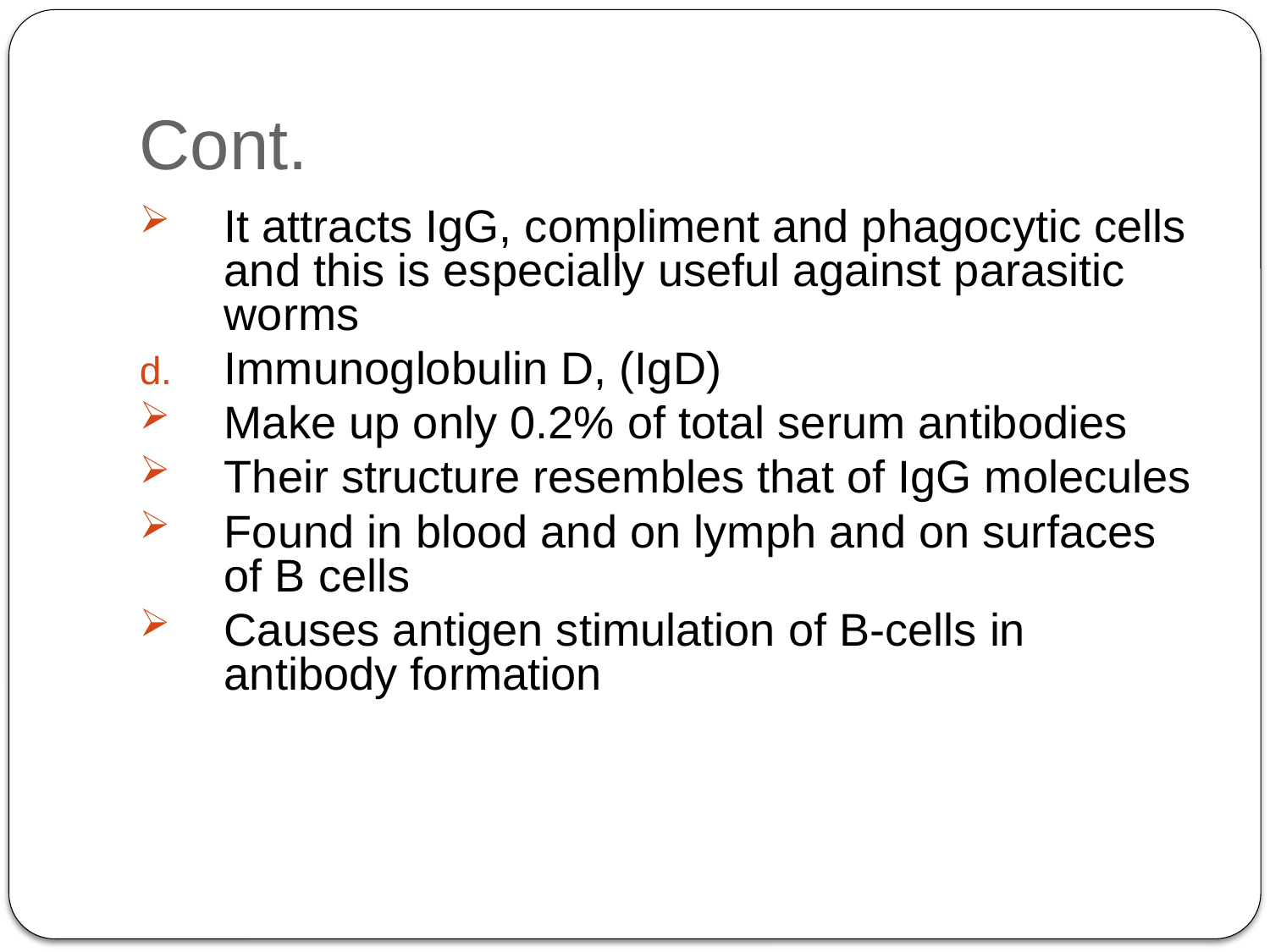

# Cont.
It attracts IgG, compliment and phagocytic cells and this is especially useful against parasitic worms
Immunoglobulin D, (IgD)
Make up only 0.2% of total serum antibodies
Their structure resembles that of IgG molecules
Found in blood and on lymph and on surfaces of B cells
Causes antigen stimulation of B-cells in antibody formation